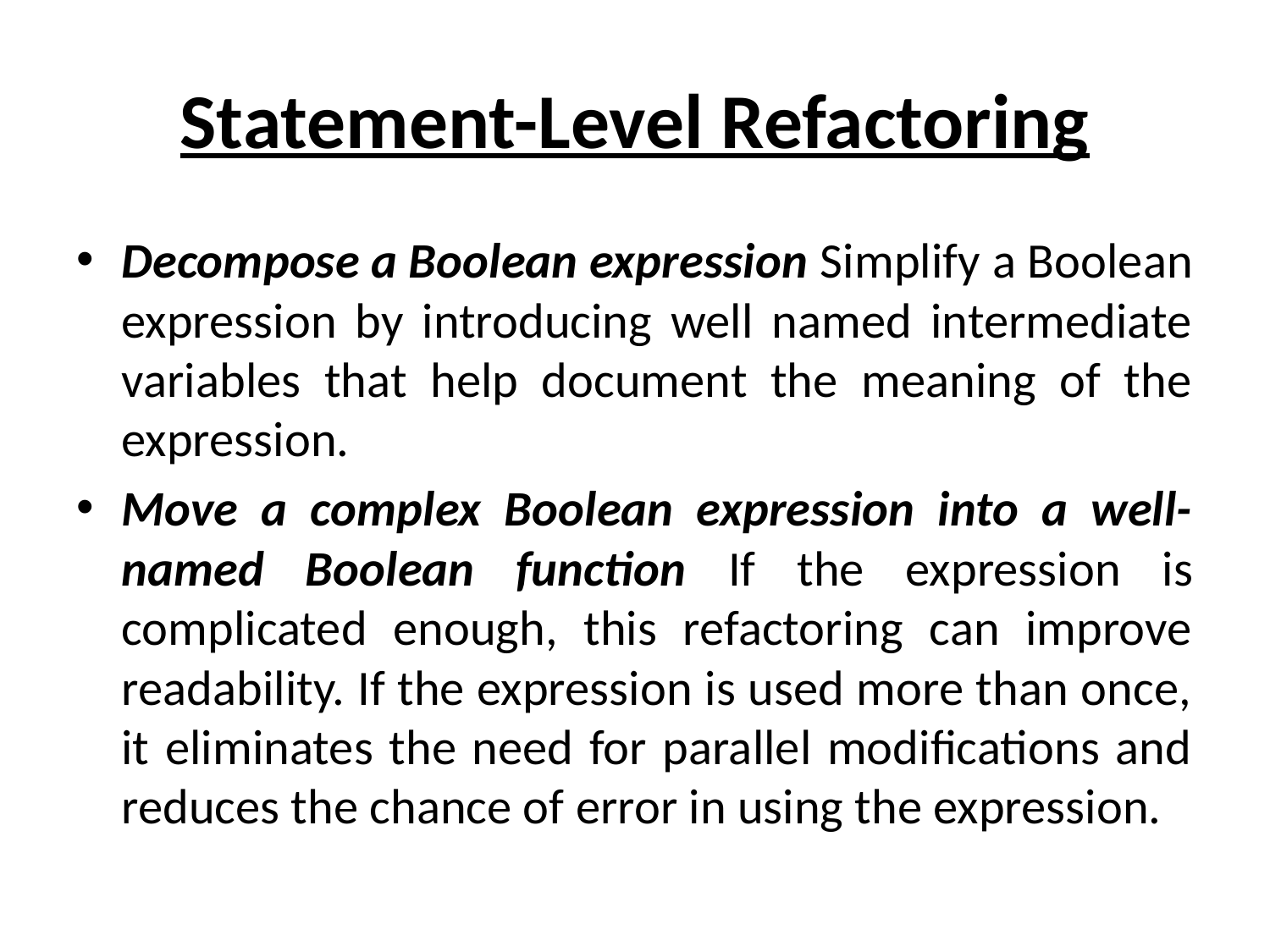

# Statement-Level Refactoring
Decompose a Boolean expression Simplify a Boolean expression by introducing well named intermediate variables that help document the meaning of the expression.
Move a complex Boolean expression into a well-named Boolean function If the expression is complicated enough, this refactoring can improve readability. If the expression is used more than once, it eliminates the need for parallel modifications and reduces the chance of error in using the expression.